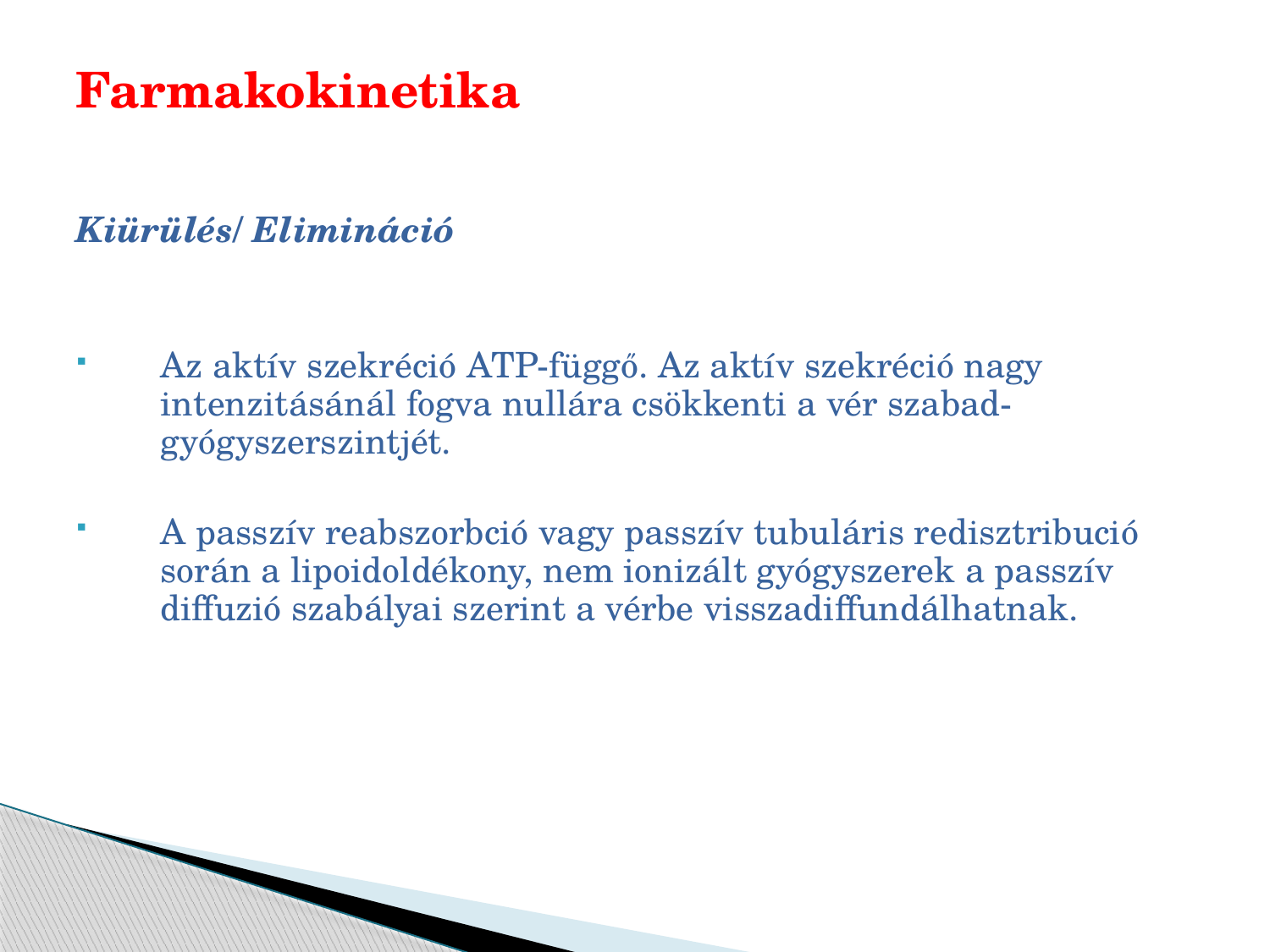

# Farmakokinetika
Kiürülés/ Elimináció

Az aktív szekréció ATP-függő. Az aktív szekréció nagy intenzitásánál fogva nullára csökkenti a vér szabad-gyógyszerszintjét.

A passzív reabszorbció vagy passzív tubuláris redisztribució során a lipoidoldékony, nem ionizált gyógyszerek a passzív diffuzió szabályai szerint a vérbe visszadiffundálhatnak.